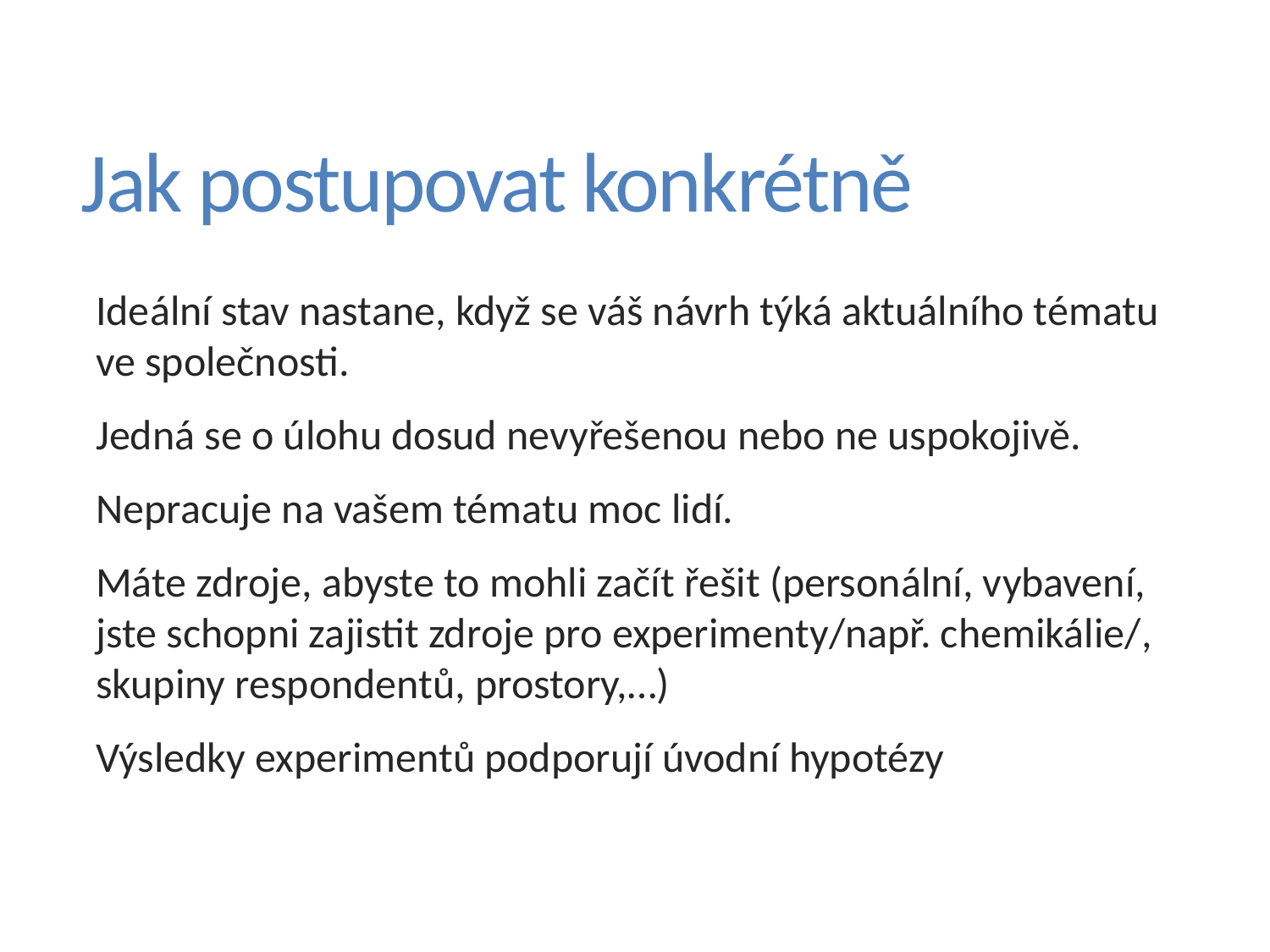

# Jak postupovat konkrétně
Ideální stav nastane, když se váš návrh týká aktuálního tématu ve společnosti.
Jedná se o úlohu dosud nevyřešenou nebo ne uspokojivě.
Nepracuje na vašem tématu moc lidí.
Máte zdroje, abyste to mohli začít řešit (personální, vybavení, jste schopni zajistit zdroje pro experimenty/např. chemikálie/, skupiny respondentů, prostory,…)
Výsledky experimentů podporují úvodní hypotézy